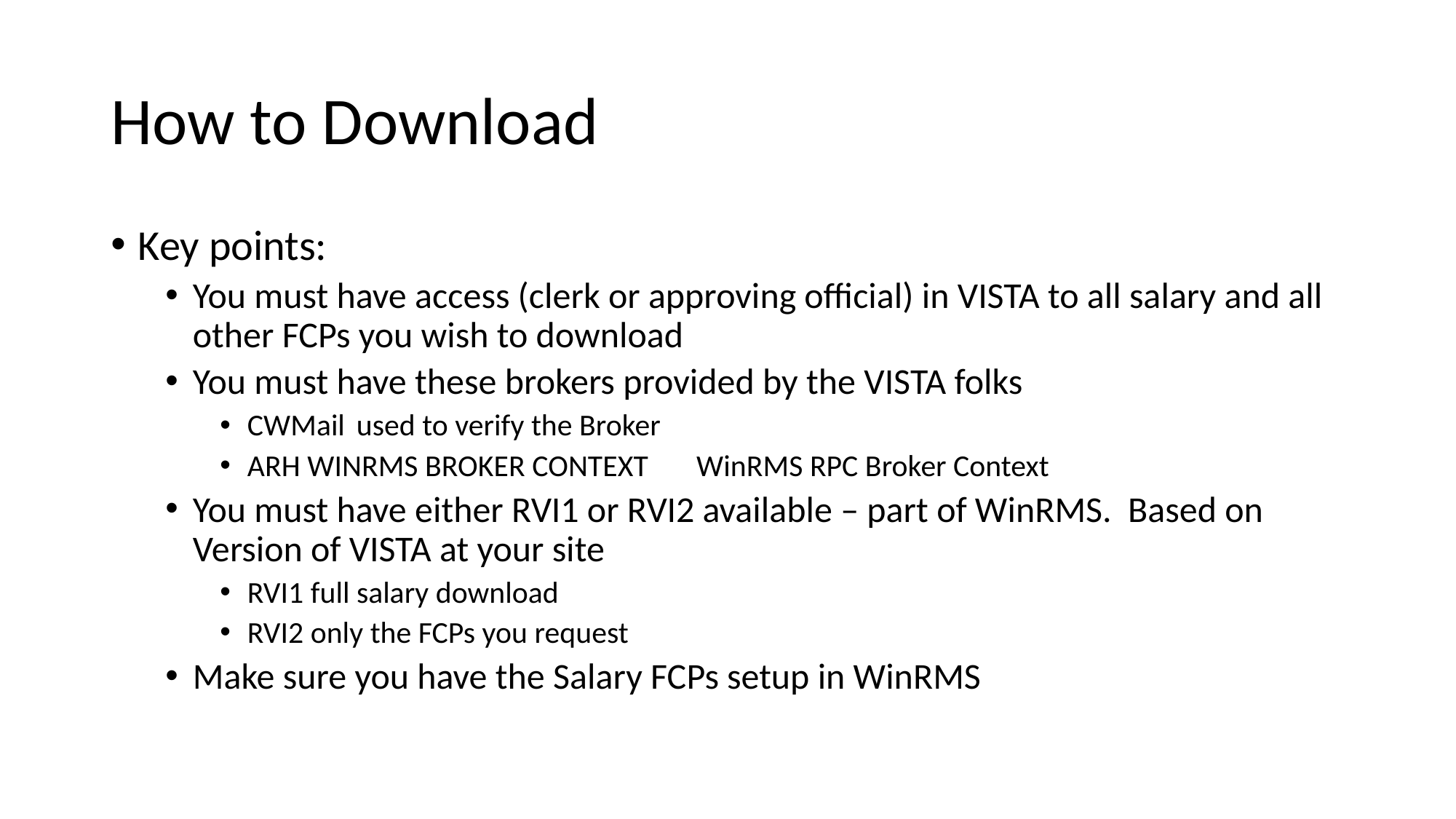

# How to Download
Key points:
You must have access (clerk or approving official) in VISTA to all salary and all other FCPs you wish to download
You must have these brokers provided by the VISTA folks
CWMail	used to verify the Broker
ARH WINRMS BROKER CONTEXT       WinRMS RPC Broker Context
You must have either RVI1 or RVI2 available – part of WinRMS.  Based on Version of VISTA at your site
RVI1 full salary download
RVI2 only the FCPs you request
Make sure you have the Salary FCPs setup in WinRMS